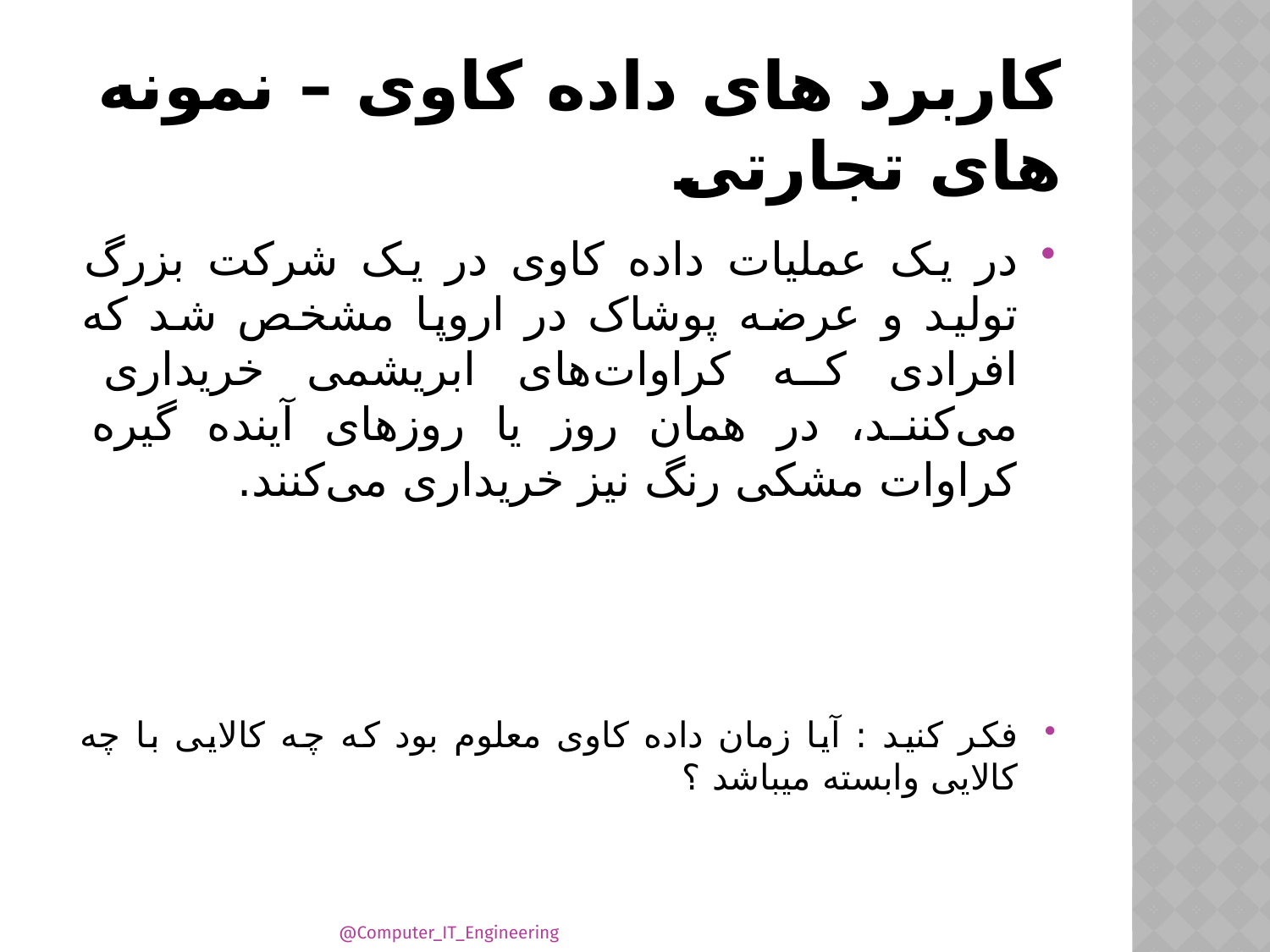

# کاربرد های داده کاوی – نمونه های تجارتی
در یک عملیات داده کاوی در یک شرکت بزرگ تولید و عرضه پوشاک در اروپا مشخص شد که افرادی که کراوات‌های ابریشمی خریداری می‌کنند، در همان روز یا روزهای آینده گیره کراوات مشکی رنگ نیز خریداری می‌کنند.

فکر کنید : آیا زمان داده کاوی معلوم بود که چه کالایی با چه کالایی وابسته میباشد ؟
@Computer_IT_Engineering